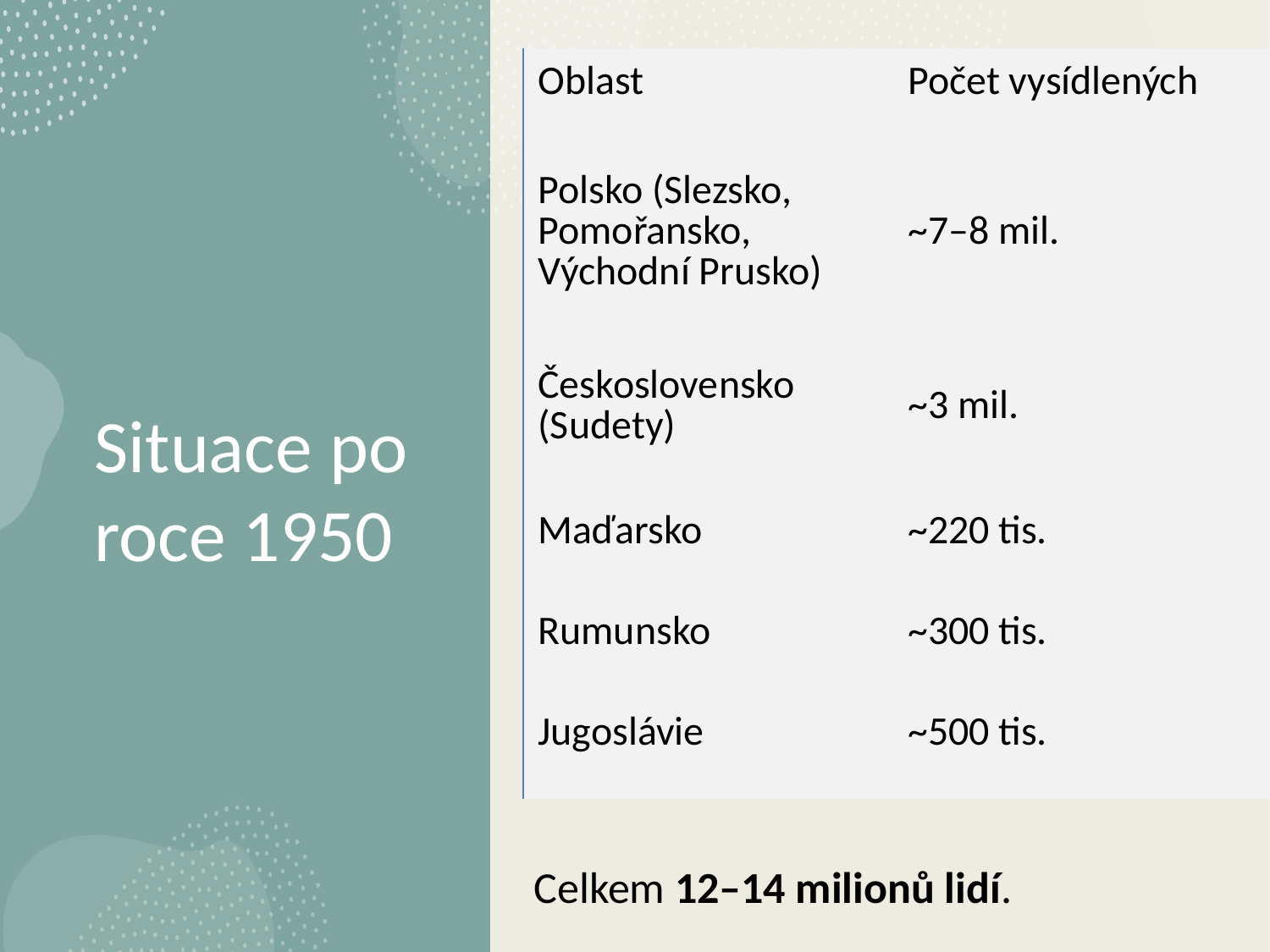

| Oblast | Počet vysídlených |
| --- | --- |
| Polsko (Slezsko, Pomořansko, Východní Prusko) | ~7–8 mil. |
| Československo (Sudety) | ~3 mil. |
| Maďarsko | ~220 tis. |
| Rumunsko | ~300 tis. |
| Jugoslávie | ~500 tis. |
# Situace po roce 1950
Celkem 12–14 milionů lidí.